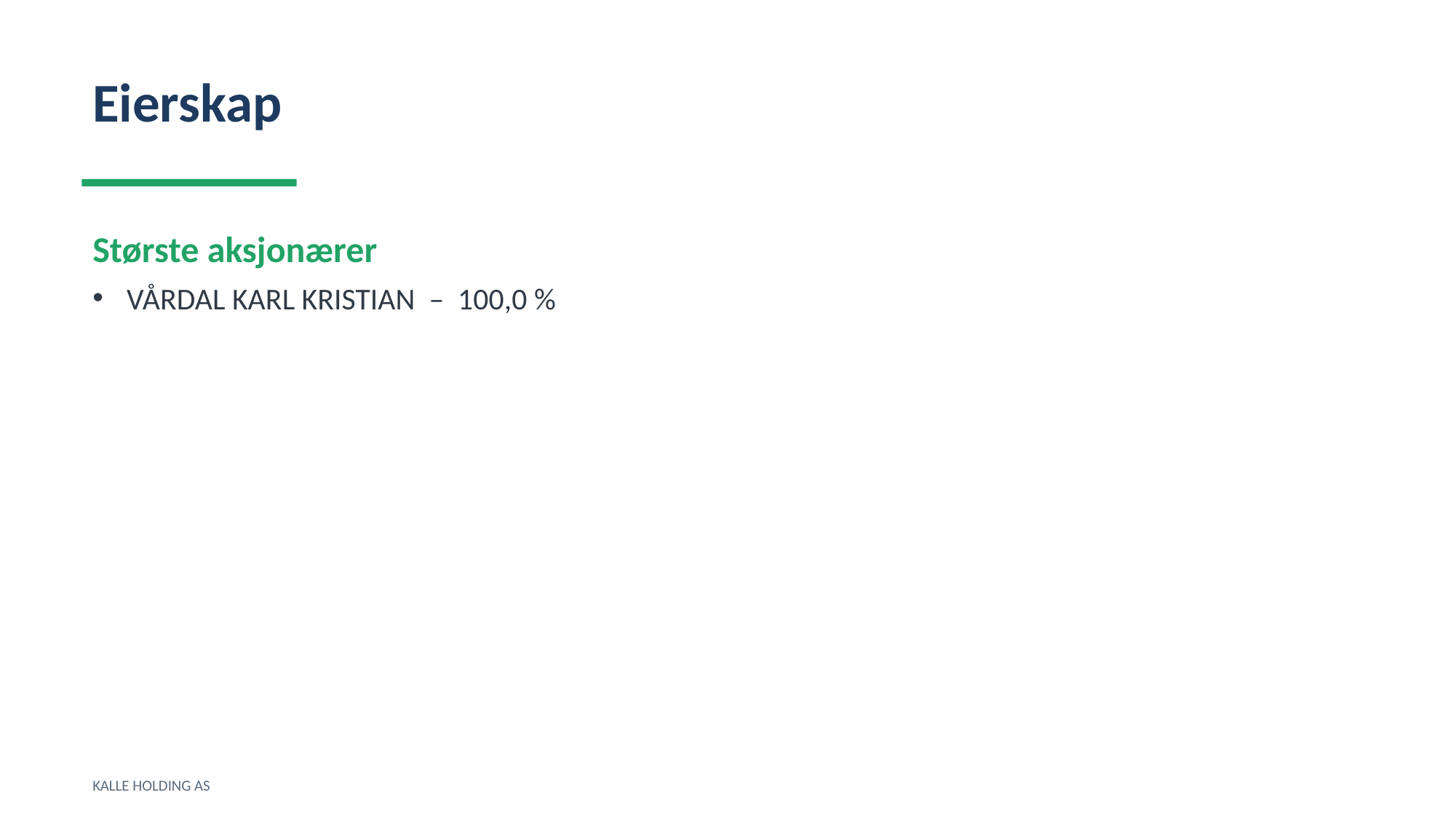

Eierskap

Største aksjonærer
VÅRDAL KARL KRISTIAN  –  100,0 %
KALLE HOLDING AS